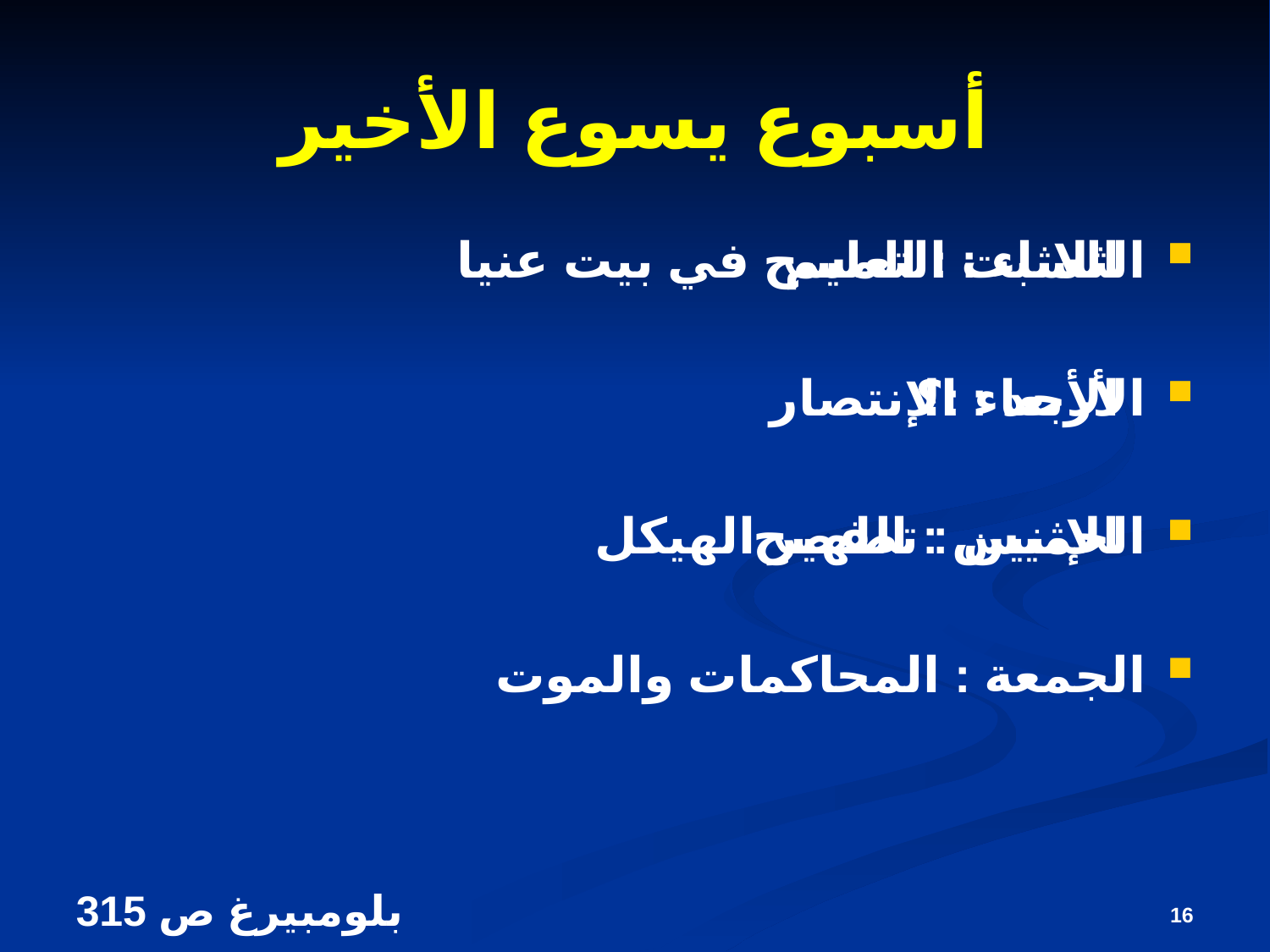

# أسبوع يسوع الأخير
السبت : المسح في بيت عنيا

الأحد : الإنتصار

الإثنين : تطهير الهيكل
الثلاثاء : التعليم

الأربعاء :؟

الخميس : الفصح

الجمعة : المحاكمات والموت

16
بلومبيرغ ص 315